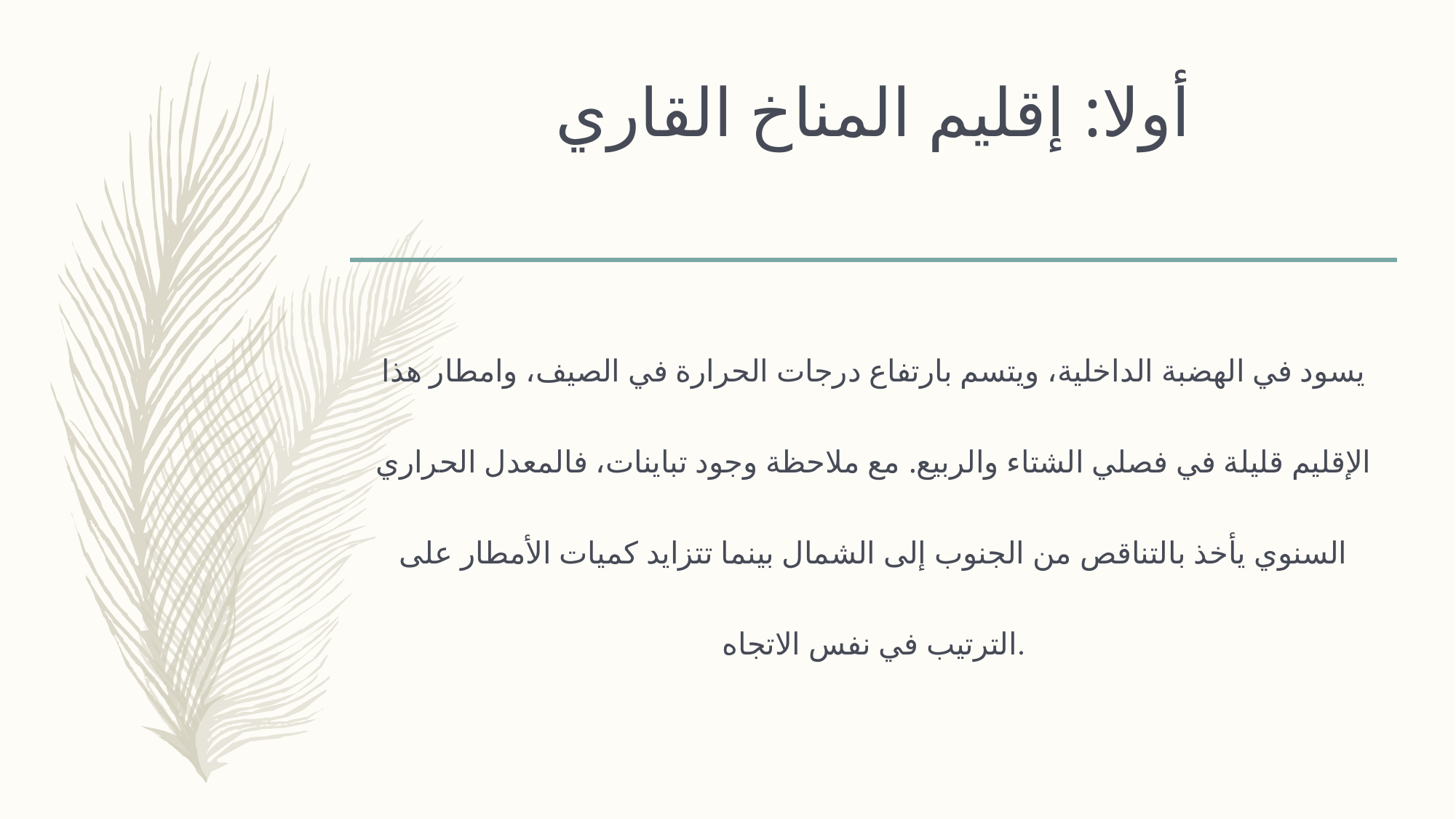

# أولا: إقليم المناخ القاري
يسود في الهضبة الداخلية، ويتسم بارتفاع درجات الحرارة في الصيف، وامطار هذا الإقليم قليلة في فصلي الشتاء والربيع. مع ملاحظة وجود تباينات، فالمعدل الحراري السنوي يأخذ بالتناقص من الجنوب إلى الشمال بينما تتزايد كميات الأمطار على الترتيب في نفس الاتجاه.